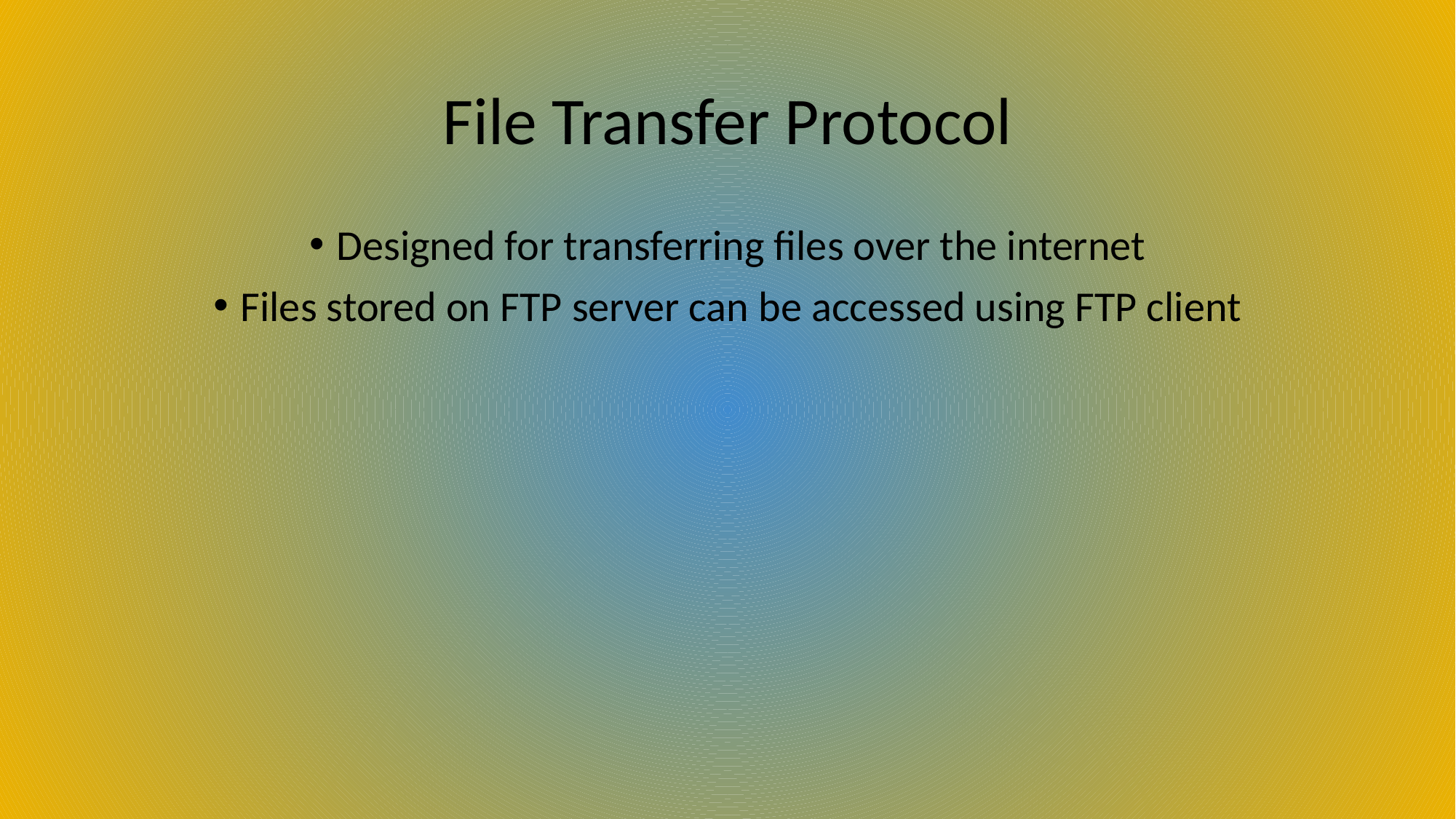

# File Transfer Protocol
Designed for transferring files over the internet
Files stored on FTP server can be accessed using FTP client